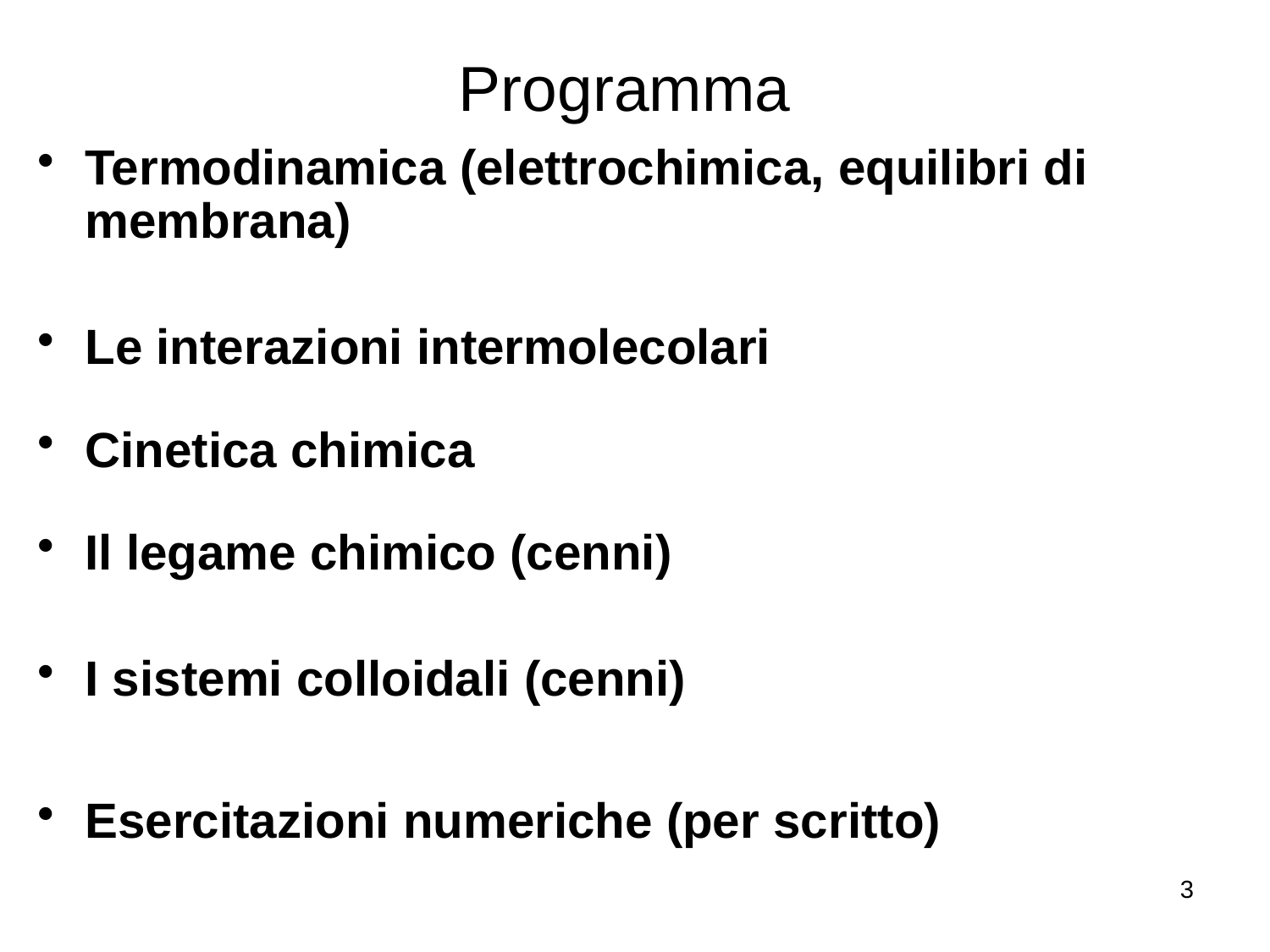

# Programma
Termodinamica (elettrochimica, equilibri di membrana)

Le interazioni intermolecolari

Cinetica chimica

Il legame chimico (cenni)

I sistemi colloidali (cenni)

Esercitazioni numeriche (per scritto)

3